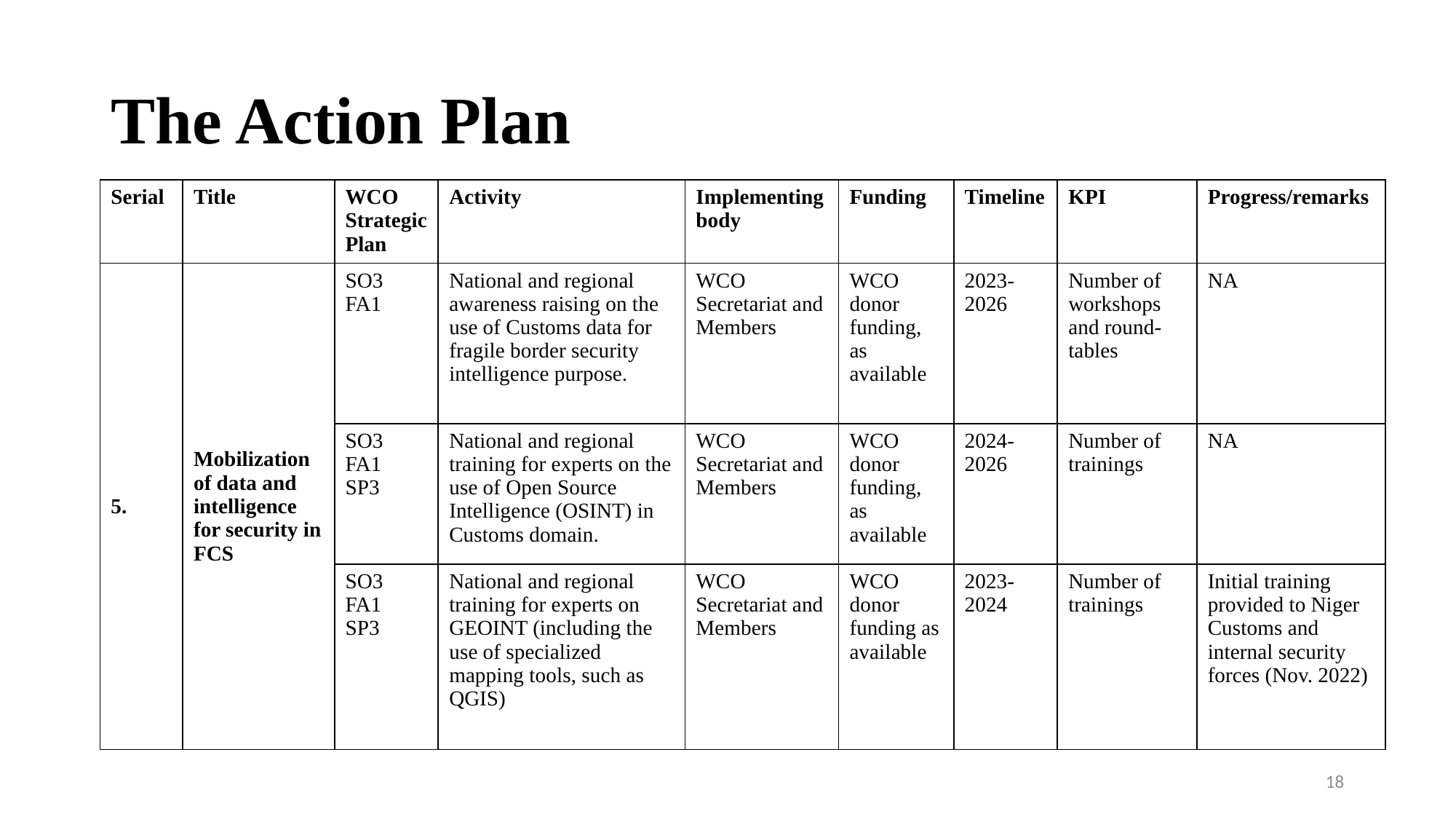

# The Action Plan
| Serial | Title | WCO Strategic Plan | Activity | Implementing body | Funding | Timeline | KPI | Progress/remarks |
| --- | --- | --- | --- | --- | --- | --- | --- | --- |
| 5. | Mobilization of data and intelligence for security in FCS | SO3 FA1 | National and regional awareness raising on the use of Customs data for fragile border security intelligence purpose. | WCO Secretariat and Members | WCO donor funding, as available | 2023-2026 | Number of workshops and round-tables | NA |
|  |  | SO3 FA1 SP3 | National and regional training for experts on the use of Open Source Intelligence (OSINT) in Customs domain. | WCO Secretariat and Members | WCO donor funding, as available | 2024-2026 | Number of trainings | NA |
|  |  | SO3 FA1 SP3 | National and regional training for experts on GEOINT (including the use of specialized mapping tools, such as QGIS) | WCO Secretariat and Members | WCO donor funding as available | 2023-2024 | Number of trainings | Initial training provided to Niger Customs and internal security forces (Nov. 2022) |
18